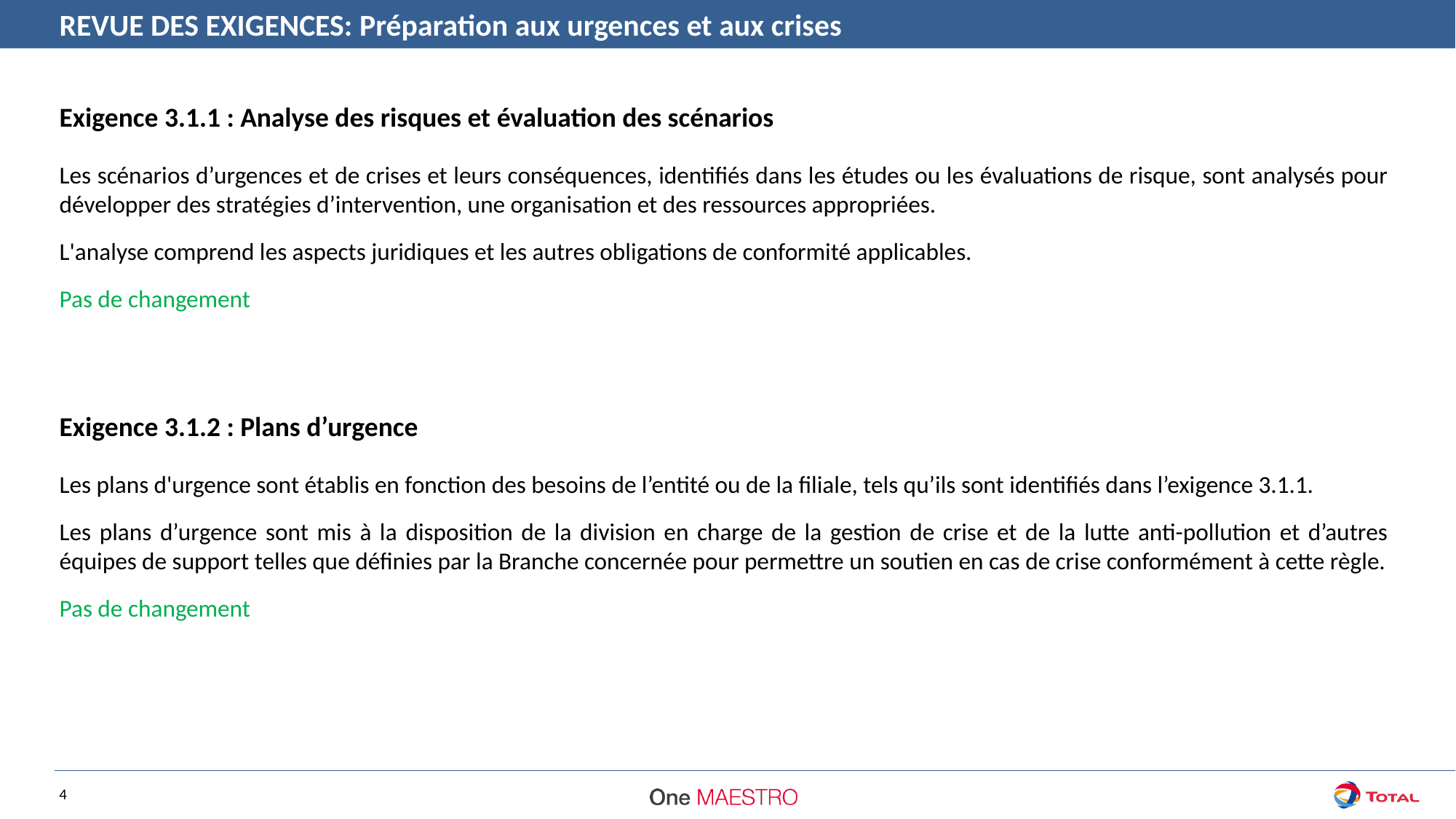

REVUE DES EXIGENCES: Préparation aux urgences et aux crises
Exigence 3.1.1 : Analyse des risques et évaluation des scénarios
Les scénarios d’urgences et de crises et leurs conséquences, identifiés dans les études ou les évaluations de risque, sont analysés pour développer des stratégies d’intervention, une organisation et des ressources appropriées.
L'analyse comprend les aspects juridiques et les autres obligations de conformité applicables.
Pas de changement

Exigence 3.1.2 : Plans d’urgence
Les plans d'urgence sont établis en fonction des besoins de l’entité ou de la filiale, tels qu’ils sont identifiés dans l’exigence 3.1.1.
Les plans d’urgence sont mis à la disposition de la division en charge de la gestion de crise et de la lutte anti-pollution et d’autres équipes de support telles que définies par la Branche concernée pour permettre un soutien en cas de crise conformément à cette règle.
Pas de changement